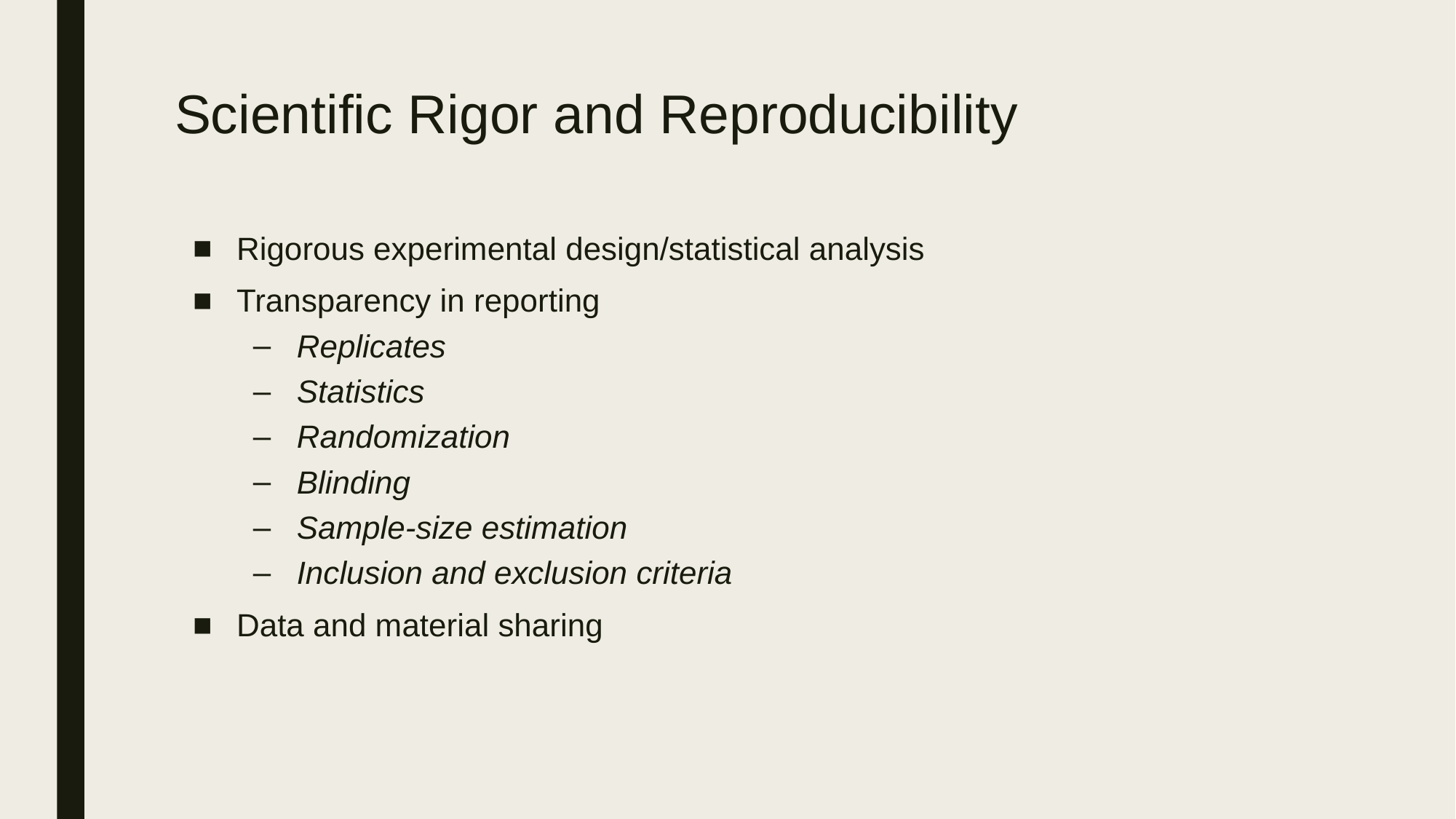

# Scientific Rigor and Reproducibility
Rigorous experimental design/statistical analysis
Transparency in reporting
Replicates
Statistics
Randomization
Blinding
Sample-size estimation
Inclusion and exclusion criteria
Data and material sharing